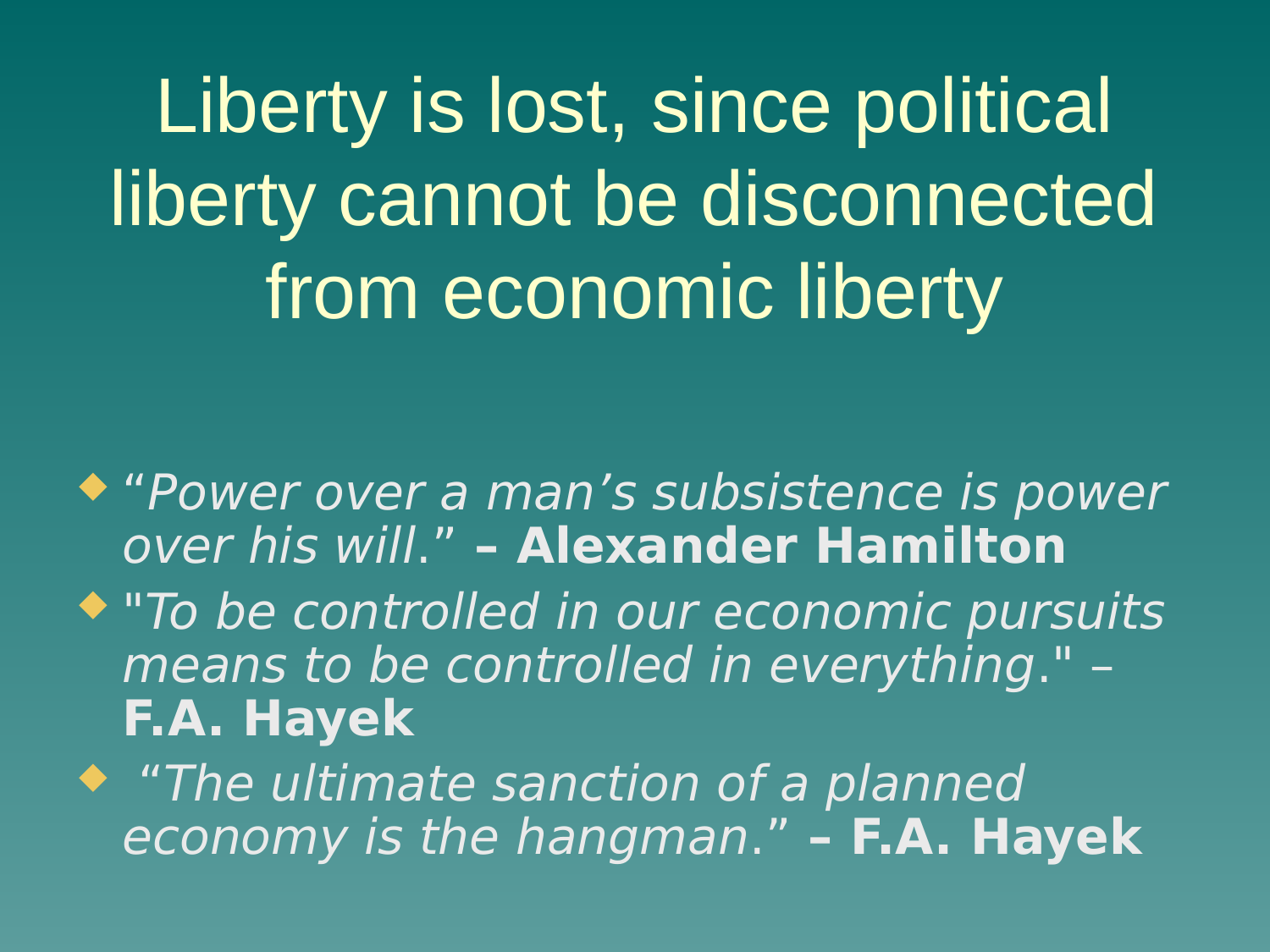

Liberty is lost, since political liberty cannot be disconnected from economic liberty
“Power over a man’s subsistence is power over his will.” – Alexander Hamilton
"To be controlled in our economic pursuits means to be controlled in everything." – F.A. Hayek
 “The ultimate sanction of a planned economy is the hangman.” – F.A. Hayek